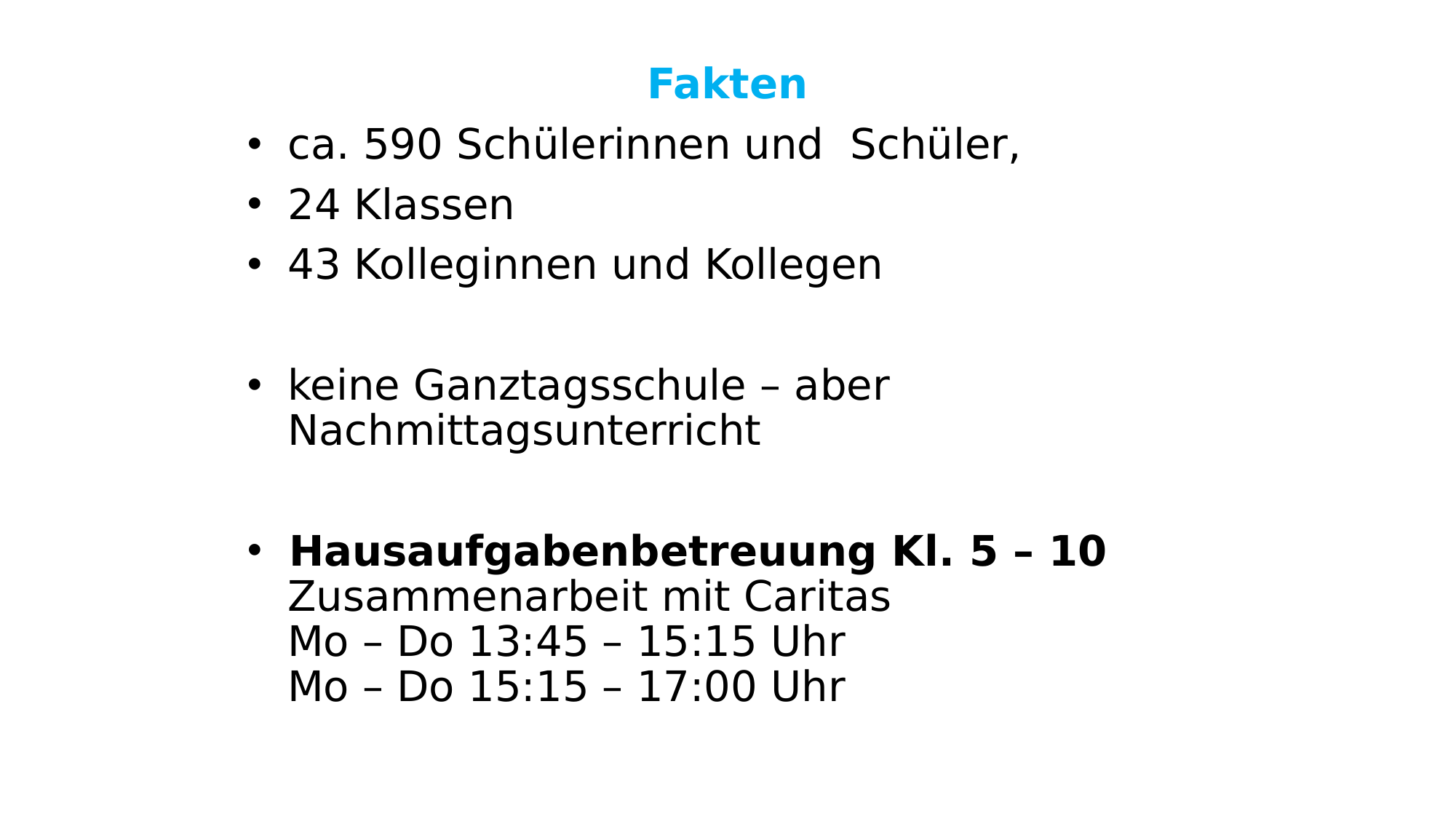

Fakten
 ca. 590 Schülerinnen und  Schüler,
 24 Klassen
 43 Kolleginnen und Kollegen

 keine Ganztagsschule – aber
 Nachmittagsunterricht

 Hausaufgabenbetreuung Kl. 5 – 10
 Zusammenarbeit mit Caritas
 Mo – Do 13:45 – 15:15 Uhr
 Mo – Do 15:15 – 17:00 Uhr